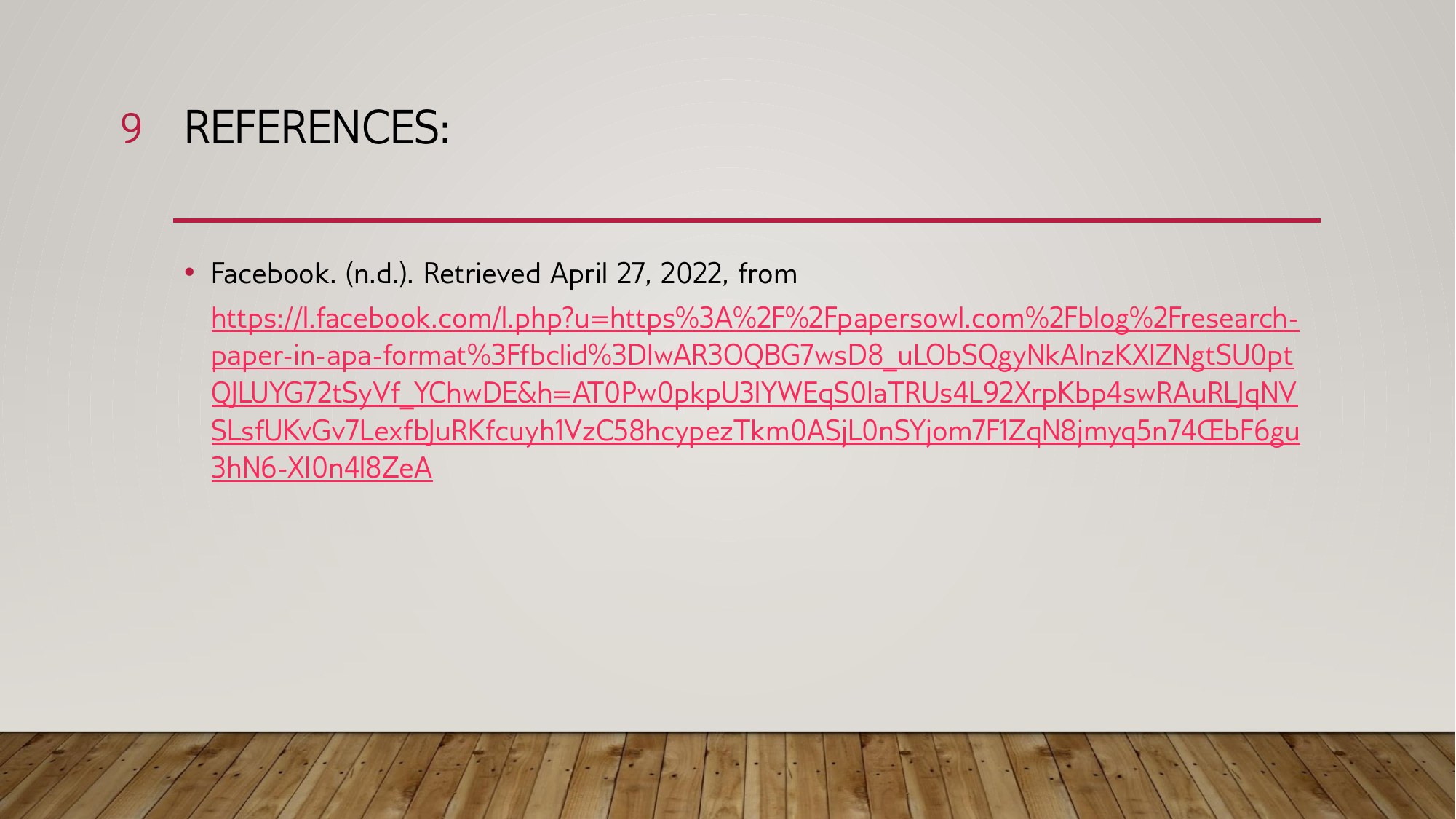

9
# REFERENCES:
Facebook. (n.d.). Retrieved April 27, 2022, from https://l.facebook.com/l.php?u=https%3A%2F%2Fpapersowl.com%2Fblog%2Fresearch-paper-in-apa-format%3Ffbclid%3DIwAR3OQBG7wsD8_uLObSQgyNkAInzKXIZNgtSU0ptQJLUYG72tSyVf_YChwDE&h=AT0Pw0pkpU3lYWEqS0IaTRUs4L92XrpKbp4swRAuRLJqNVSLsfUKvGv7LexfbJuRKfcuyh1VzC58hcypezTkm0ASjL0nSYjom7F1ZqN8jmyq5n74OebF6gu3hN6-XI0n4l8ZeA